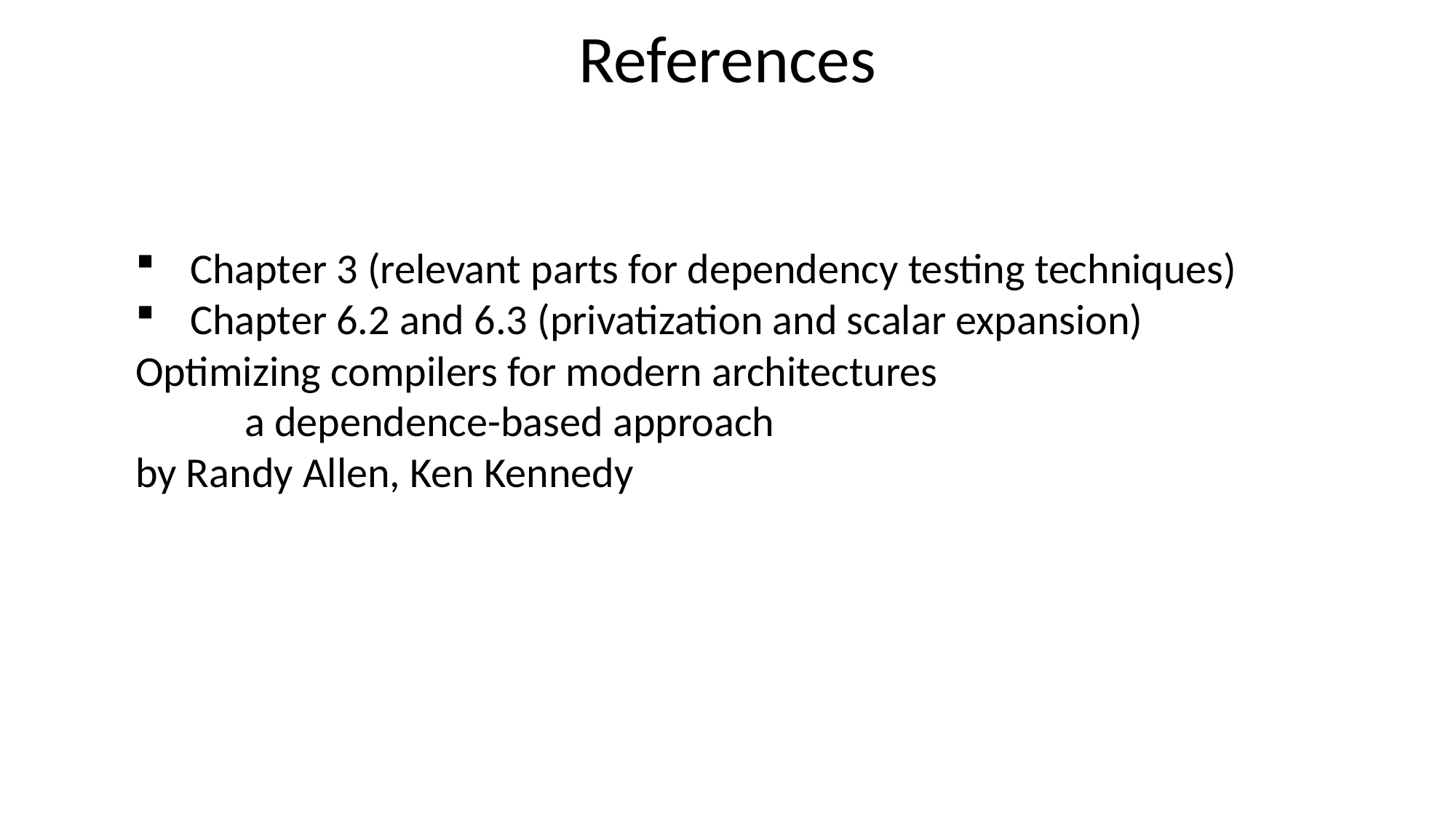

# References
Chapter 3 (relevant parts for dependency testing techniques)
Chapter 6.2 and 6.3 (privatization and scalar expansion)
Optimizing compilers for modern architectures
	a dependence-based approach
by Randy Allen, Ken Kennedy